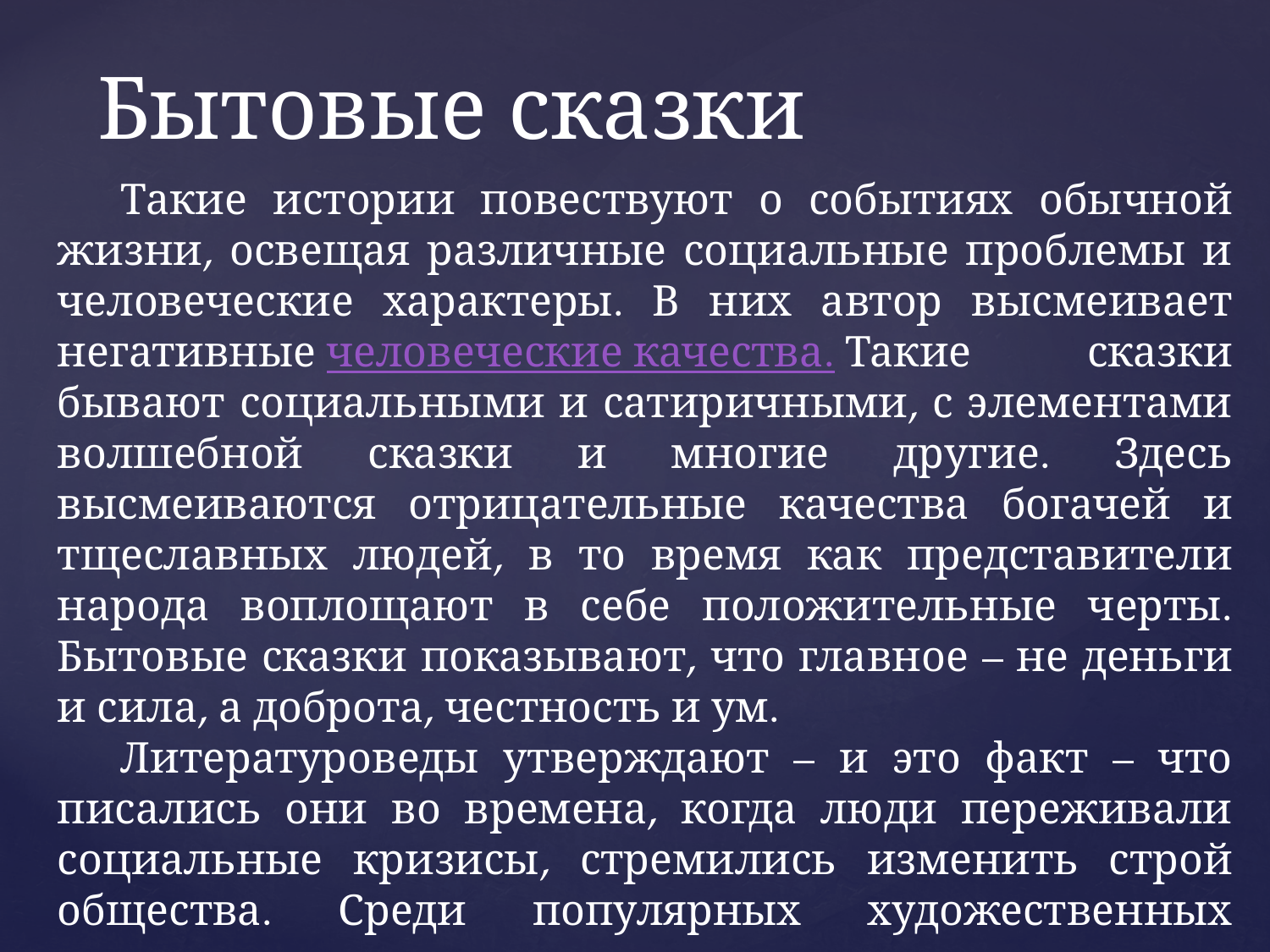

# Бытовые сказки
Такие истории повествуют о событиях обычной жизни, освещая различные социальные проблемы и человеческие характеры. В них автор высмеивает негативные человеческие качества. Такие сказки бывают социальными и сатиричными, с элементами волшебной сказки и многие другие. Здесь высмеиваются отрицательные качества богачей и тщеславных людей, в то время как представители народа воплощают в себе положительные черты. Бытовые сказки показывают, что главное – не деньги и сила, а доброта, честность и ум.
Литературоведы утверждают – и это факт – что писались они во времена, когда люди переживали социальные кризисы, стремились изменить строй общества. Среди популярных художественных приемов здесь выделяются сатира, юмор, смех.